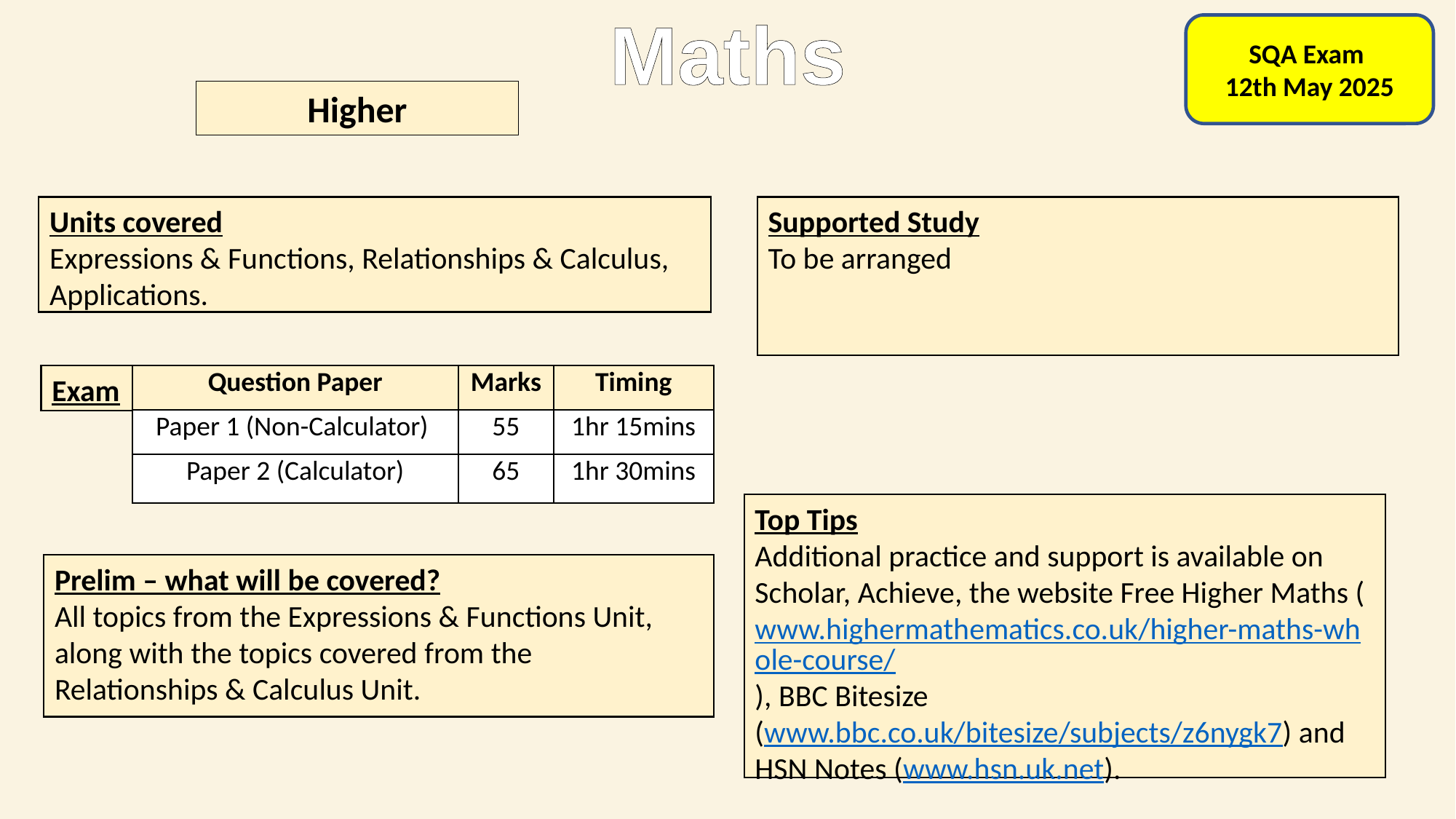

Maths
SQA Exam
12th May 2025
Higher
Units covered​
Expressions & Functions, Relationships & Calculus, Applications.
Supported Study
To be arranged
Exam

| Question Paper | Marks | Timing |
| --- | --- | --- |
| Paper 1 (Non-Calculator) | 55 | 1hr 15mins |
| Paper 2 (Calculator) | 65 | 1hr 30mins |
Top Tips
Additional practice and support is available on Scholar, Achieve, the website Free Higher Maths (www.highermathematics.co.uk/higher-maths-whole-course/), BBC Bitesize
(www.bbc.co.uk/bitesize/subjects/z6nygk7) and HSN Notes (www.hsn.uk.net).
Prelim – what will be covered?
All topics from the Expressions & Functions Unit, along with the topics covered from the Relationships & Calculus Unit.